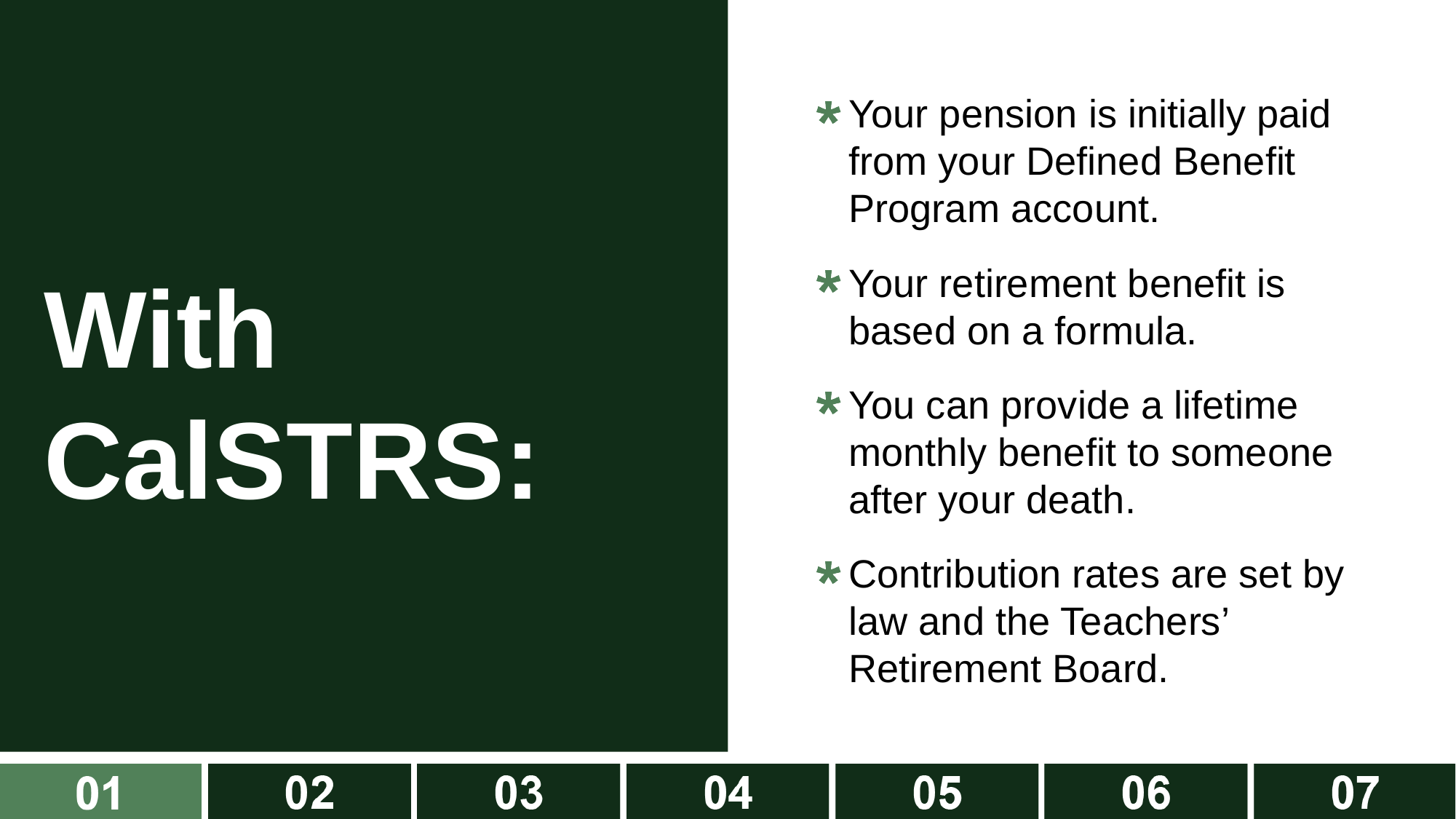

Your pension is initially paid from your Defined Benefit Program account.
Your retirement benefit is based on a formula.
You can provide a lifetime monthly benefit to someone after your death.
Contribution rates are set by law and the Teachers’ Retirement Board.
With CalSTRS: